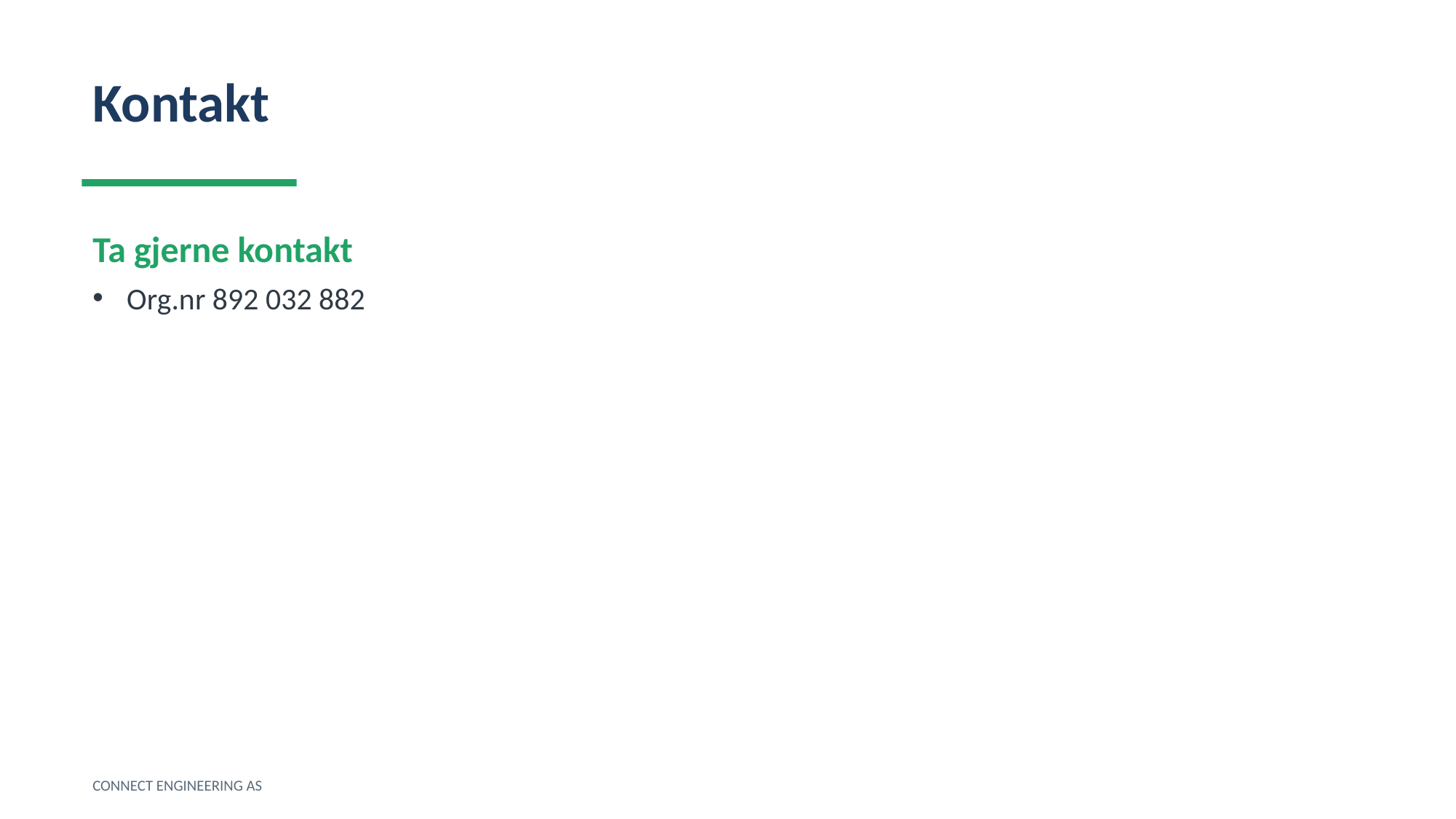

Kontakt

Ta gjerne kontakt
Org.nr 892 032 882
CONNECT ENGINEERING AS